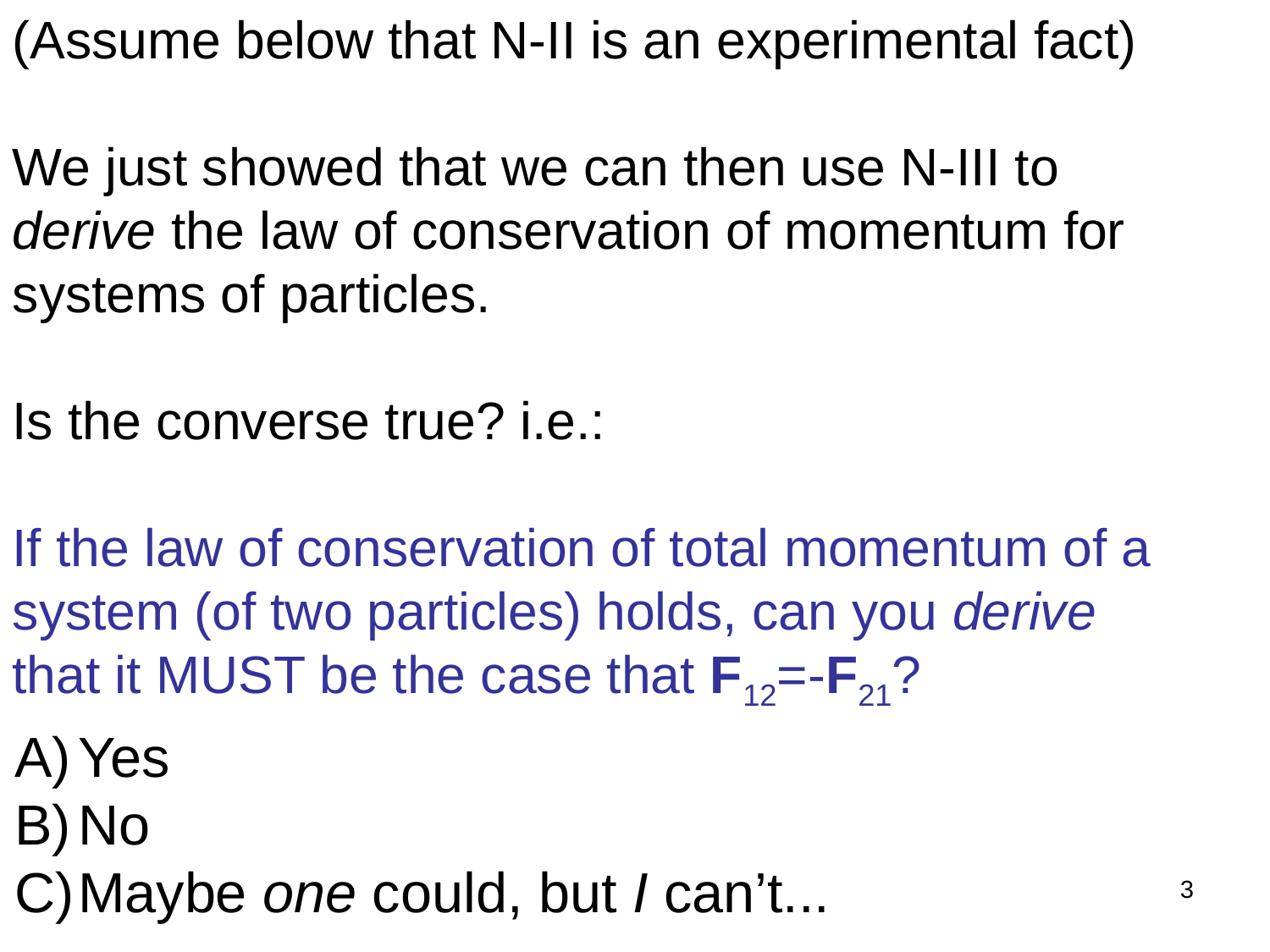

(Assume below that N-II is an experimental fact)
We just showed that we can then use N-III to derive the law of conservation of momentum for systems of particles.
Is the converse true? i.e.:
If the law of conservation of total momentum of a system (of two particles) holds, can you derive that it MUST be the case that F12=-F21?
Yes
No
Maybe one could, but I can’t...
3